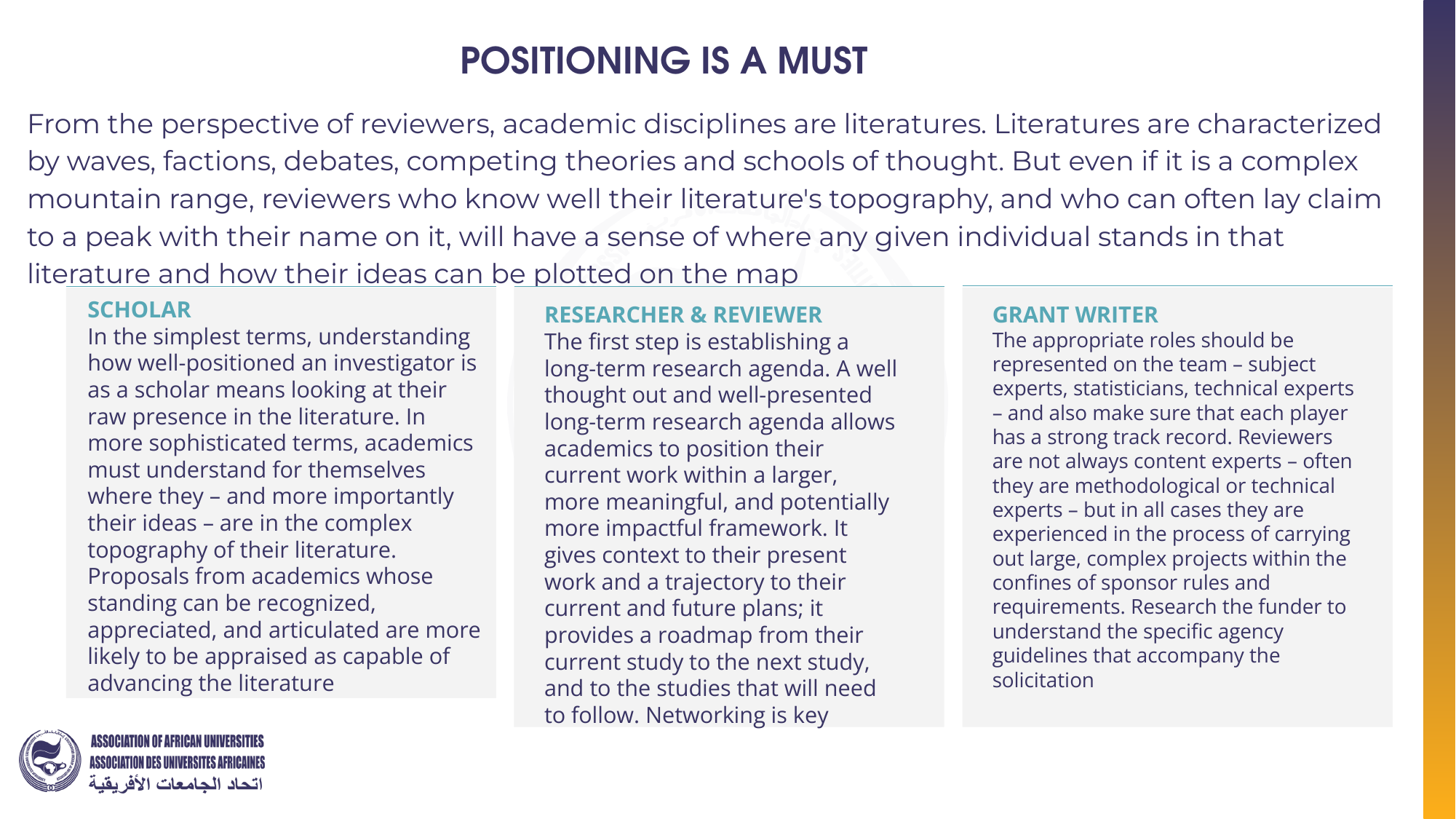

POSITIONING IS A MUST
From the perspective of reviewers, academic disciplines are literatures. Literatures are characterized by waves, factions, debates, competing theories and schools of thought. But even if it is a complex mountain range, reviewers who know well their literature's topography, and who can often lay claim to a peak with their name on it, will have a sense of where any given individual stands in that literature and how their ideas can be plotted on the map

SCHOLAR
In the simplest terms, understanding how well-positioned an investigator is as a scholar means looking at their raw presence in the literature. In more sophisticated terms, academics must understand for themselves where they – and more importantly their ideas – are in the complex topography of their literature. Proposals from academics whose standing can be recognized, appreciated, and articulated are more likely to be appraised as capable of advancing the literature

GRANT WRITER
The appropriate roles should be represented on the team – subject experts, statisticians, technical experts – and also make sure that each player has a strong track record. Reviewers are not always content experts – often they are methodological or technical experts – but in all cases they are experienced in the process of carrying out large, complex projects within the confines of sponsor rules and requirements. Research the funder to understand the specific agency guidelines that accompany the solicitation

RESEARCHER & REVIEWER
The first step is establishing a long-term research agenda. A well thought out and well-presented long-term research agenda allows academics to position their current work within a larger, more meaningful, and potentially more impactful framework. It gives context to their present work and a trajectory to their current and future plans; it provides a roadmap from their current study to the next study, and to the studies that will need to follow. Networking is key